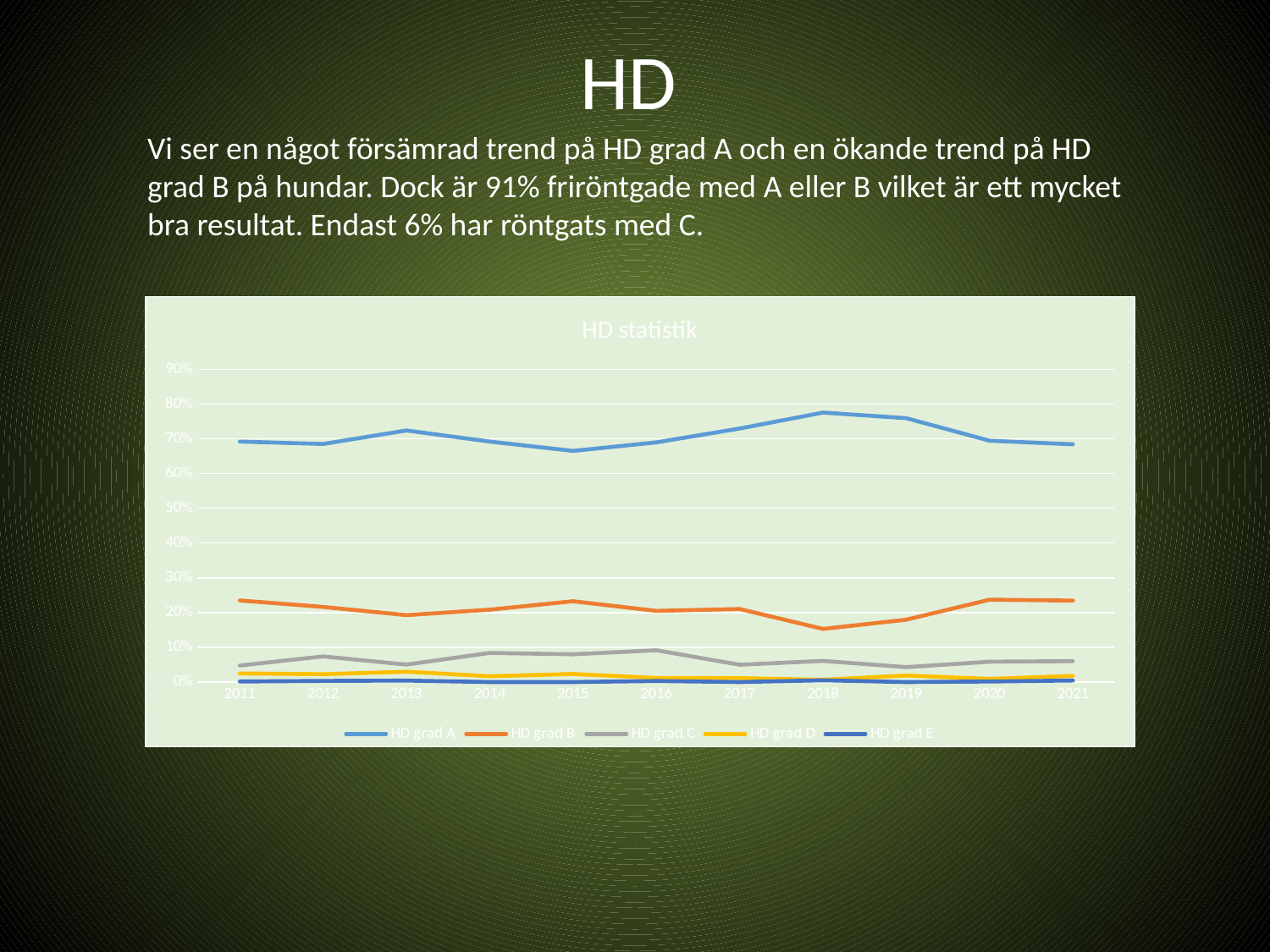

# HD
Vi ser en något försämrad trend på HD grad A och en ökande trend på HD grad B på hundar. Dock är 91% friröntgade med A eller B vilket är ett mycket bra resultat. Endast 6% har röntgats med C.

### Chart: HD statistik

| Category | HD grad A | HD grad B | HD grad C | HD grad D | HD grad E |
|---|---|---|---|---|---|
| 2011 | 0.691717791411043 | 0.23466257668711657 | 0.04754601226993865 | 0.024539877300613498 | 0.0015337423312883436 |
| 2012 | 0.6848 | 0.216 | 0.0736 | 0.0224 | 0.0032 |
| 2013 | 0.7235772357723578 | 0.19241192411924118 | 0.05013550135501355 | 0.02981029810298103 | 0.0040650406504065045 |
| 2014 | 0.6916243654822335 | 0.20812182741116753 | 0.08375634517766498 | 0.01649746192893401 | 0.0 |
| 2015 | 0.6648648648648648 | 0.23243243243243245 | 0.07972972972972973 | 0.022972972972972974 | 0.0 |
| 2016 | 0.6894049346879536 | 0.204644412191582 | 0.09143686502177069 | 0.011611030478955007 | 0.002902757619738752 |
| 2017 | 0.7292817679558011 | 0.20994475138121546 | 0.049723756906077346 | 0.011049723756906077 | 0.0 |
| 2018 | 0.7750410509031199 | 0.15270935960591134 | 0.060755336617405585 | 0.006568144499178982 | 0.0049261083743842365 |
| 2019 | 0.7590361445783133 | 0.17938420348058903 | 0.0428380187416332 | 0.018741633199464525 | 0.0 |
| 2020 | 0.6941529235382309 | 0.2368815592203898 | 0.05847076461769116 | 0.008995502248875561 | 0.0014992503748125937 |
| 2021 | 0.6837481698389458 | 0.2342606149341142 | 0.060029282576866766 | 0.017569546120058566 | 0.004392386530014641 |